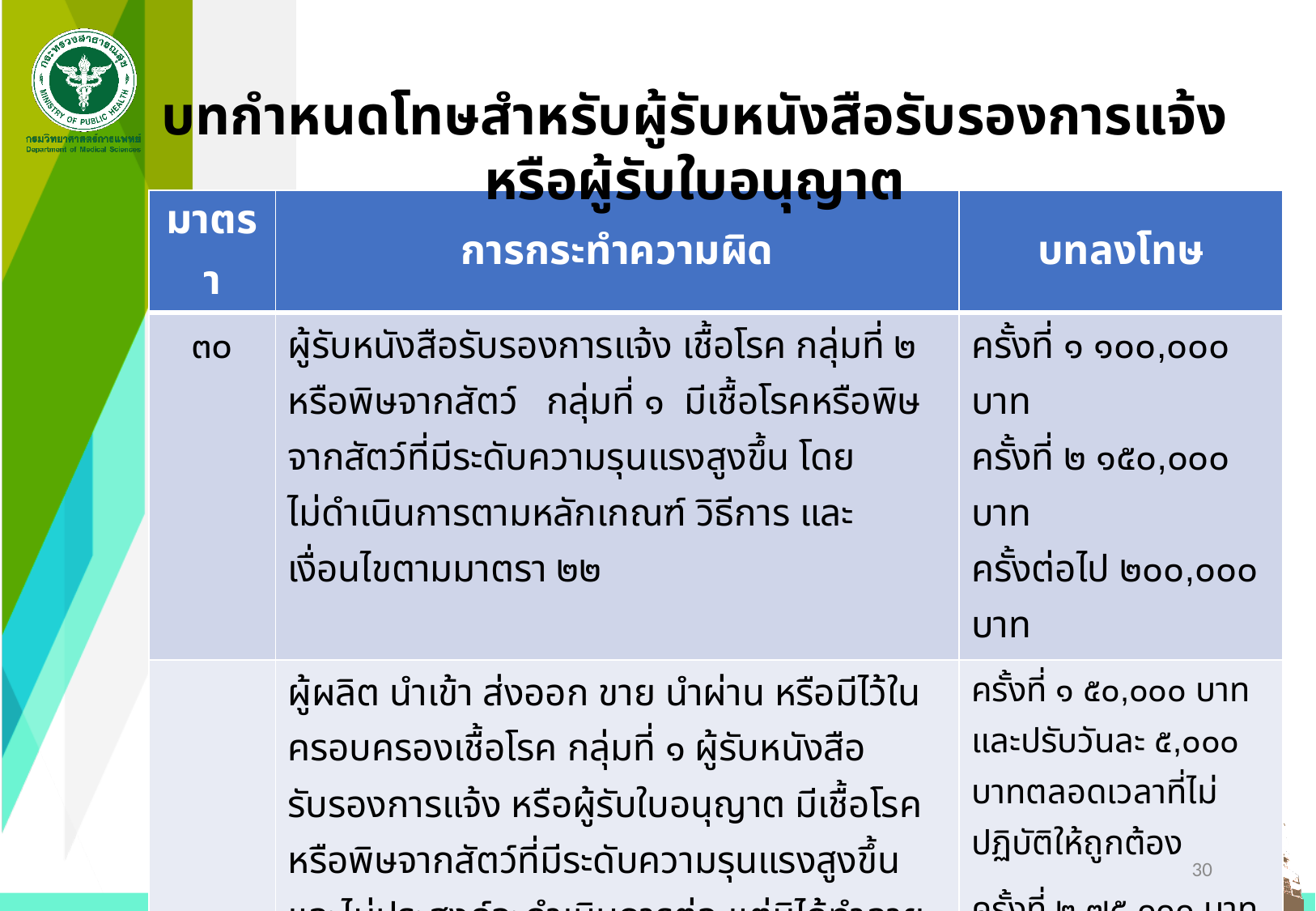

บทกำหนดโทษสำหรับผู้รับหนังสือรับรองการแจ้งหรือผู้รับใบอนุญาต
| มาตรา | การกระทำความผิด | บทลงโทษ |
| --- | --- | --- |
| ๓๐ | ผู้รับหนังสือรับรองการแจ้ง เชื้อโรค กลุ่มที่ ๒ หรือพิษจากสัตว์ กลุ่มที่ ๑ มีเชื้อโรคหรือพิษจากสัตว์ที่มีระดับความรุนแรงสูงขึ้น โดย ไม่ดําเนินการตามหลักเกณฑ์ วิธีการ และเงื่อนไขตามมาตรา ๒๒ | ครั้งที่ ๑ ๑๐๐,๐๐๐ บาท ครั้งที่ ๒ ๑๕๐,๐๐๐ บาท ครั้งต่อไป ๒๐๐,๐๐๐ บาท |
|  | ผู้ผลิต นําเข้า ส่งออก ขาย นําผ่าน หรือมีไว้ในครอบครองเชื้อโรค กลุ่มที่ ๑ ผู้รับหนังสือรับรองการแจ้ง หรือผู้รับใบอนุญาต มีเชื้อโรคหรือพิษจากสัตว์ที่มีระดับความรุนแรงสูงขึ้นและไม่ประสงค์จะดําเนินการต่อ แต่มิได้ทําลายหรือส่งมอบเชื้อโรคหรือพิษจากสัตว์นั้นให้แก่ผู้รับหนังสือรับรองการแจ้งหรือผู้รับใบอนุญาตรายอื่น | ครั้งที่ ๑ ๕๐,๐๐๐ บาท และปรับวันละ ๕,๐๐๐ บาทตลอดเวลาที่ไม่ปฏิบัติให้ถูกต้อง ครั้งที่ ๒ ๗๕,๐๐๐ บาท และปรับวันละ ๕,๐๐๐ บาทตลอดเวลาที่ไม่ปฏิบัติให้ถูกต้อง ครั้งต่อไป ๑๐๐,๐๐๐ บาท และปรับวันละ ๕,๐๐๐ บาทตลอดเวลาที่ไม่ปฏิบัติให้ถูกต้อง |
30